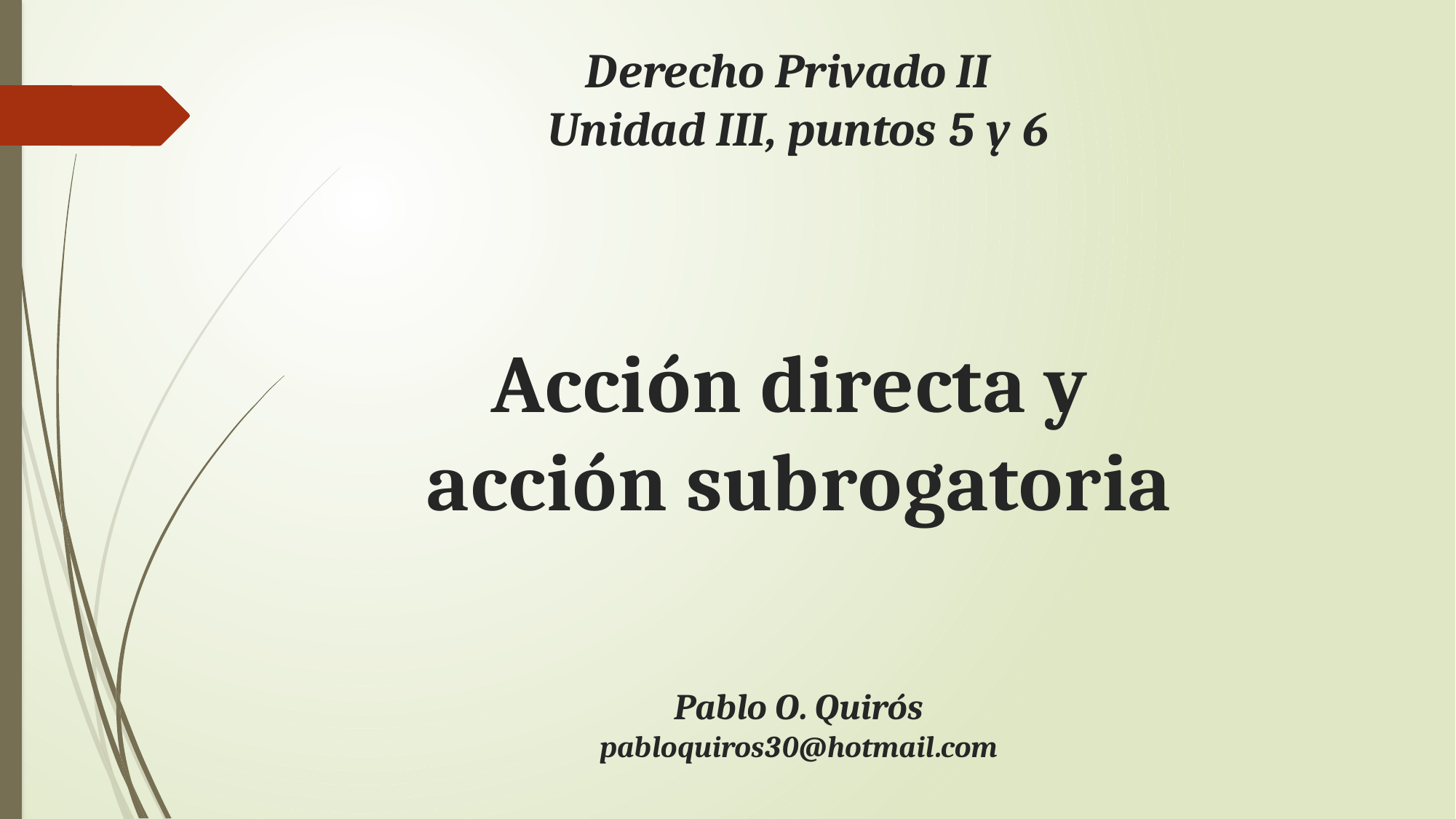

# Derecho Privado II Unidad III, puntos 5 y 6 Acción directa y acción subrogatoria Pablo O. Quirós pabloquiros30@hotmail.com